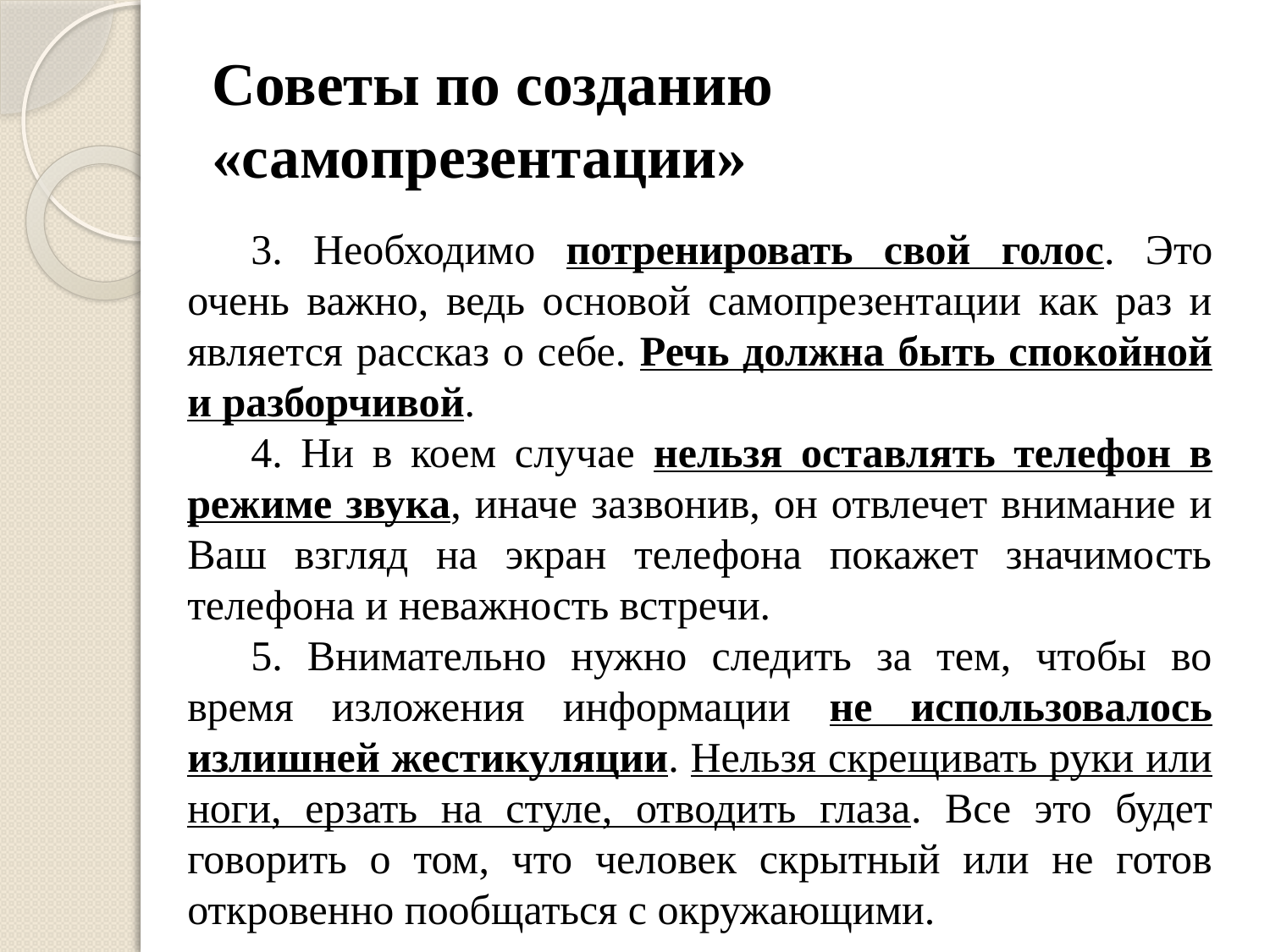

# Советы по созданию «самопрезентации»
3. Необходимо потренировать свой голос. Это очень важно, ведь основой самопрезентации как раз и является рассказ о себе. Речь должна быть спокойной и разборчивой.
4. Ни в коем случае нельзя оставлять телефон в режиме звука, иначе зазвонив, он отвлечет внимание и Ваш взгляд на экран телефона покажет значимость телефона и неважность встречи.
5. Внимательно нужно следить за тем, чтобы во время изложения информации не использовалось излишней жестикуляции. Нельзя скрещивать руки или ноги, ерзать на стуле, отводить глаза. Все это будет говорить о том, что человек скрытный или не готов откровенно пообщаться с окружающими.